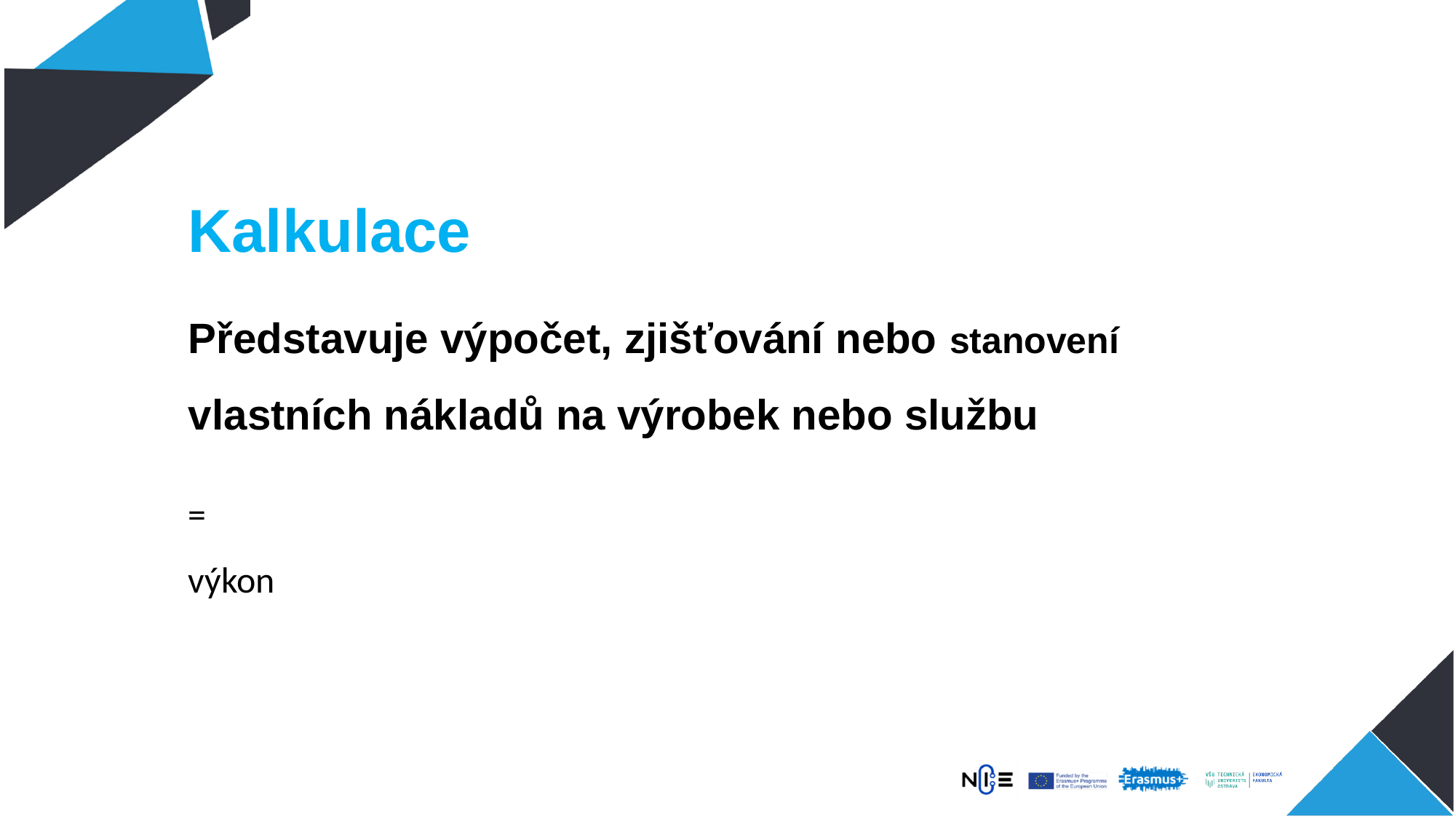

# Kalkulace
Představuje výpočet, zjišťování nebo stanovení vlastních nákladů na výrobek nebo službu
=
výkon